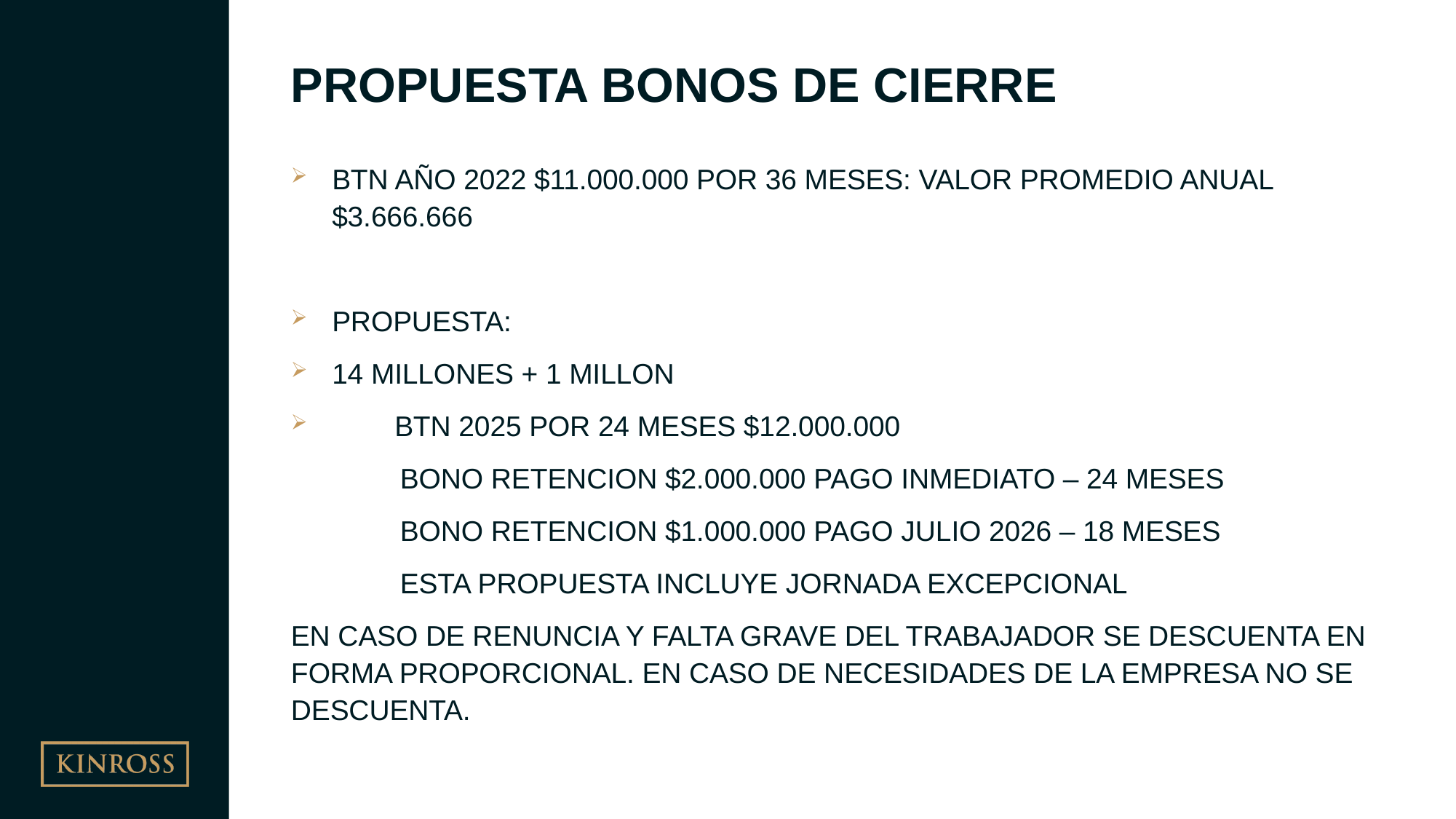

# PROPUESTA BONOS DE CIERRE
BTN AÑO 2022 $11.000.000 POR 36 MESES: VALOR PROMEDIO ANUAL $3.666.666

PROPUESTA:
14 MILLONES + 1 MILLON
        BTN 2025 POR 24 MESES $12.000.000
	BONO RETENCION $2.000.000 PAGO INMEDIATO – 24 MESES
	BONO RETENCION $1.000.000 PAGO JULIO 2026 – 18 MESES
	ESTA PROPUESTA INCLUYE JORNADA EXCEPCIONAL
EN CASO DE RENUNCIA Y FALTA GRAVE DEL TRABAJADOR SE DESCUENTA EN FORMA PROPORCIONAL. EN CASO DE NECESIDADES DE LA EMPRESA NO SE DESCUENTA.